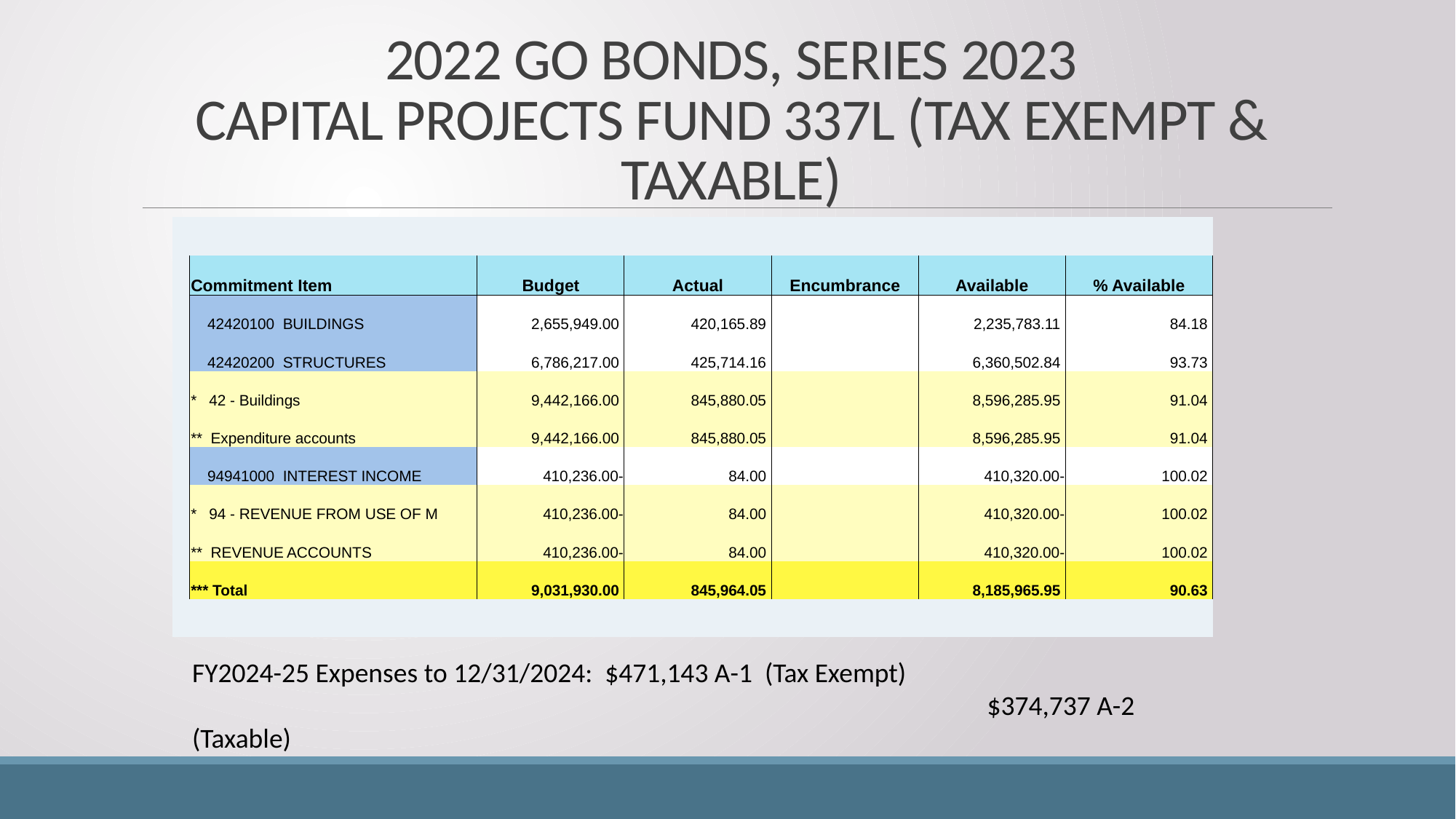

# 2022 GO BONDS, SERIES 2023 CAPITAL PROJECTS FUND 337L (TAX EXEMPT & TAXABLE)
|  |  |  |  |  |  |  |
| --- | --- | --- | --- | --- | --- | --- |
|  | Commitment Item | Budget | Actual | Encumbrance | Available | % Available |
|  | 42420100 BUILDINGS | 2,655,949.00 | 420,165.89 |  | 2,235,783.11 | 84.18 |
|  | 42420200 STRUCTURES | 6,786,217.00 | 425,714.16 |  | 6,360,502.84 | 93.73 |
|  | \* 42 - Buildings | 9,442,166.00 | 845,880.05 |  | 8,596,285.95 | 91.04 |
|  | \*\* Expenditure accounts | 9,442,166.00 | 845,880.05 |  | 8,596,285.95 | 91.04 |
|  | 94941000 INTEREST INCOME | 410,236.00- | 84.00 |  | 410,320.00- | 100.02 |
|  | \* 94 - REVENUE FROM USE OF M | 410,236.00- | 84.00 |  | 410,320.00- | 100.02 |
|  | \*\* REVENUE ACCOUNTS | 410,236.00- | 84.00 |  | 410,320.00- | 100.02 |
|  | \*\*\* Total | 9,031,930.00 | 845,964.05 |  | 8,185,965.95 | 90.63 |
|  |  |  |  |  |  |  |
FY2024-25 Expenses to 12/31/2024:  $471,143 A-1  (Tax Exempt)
							     $374,737 A-2  (Taxable)